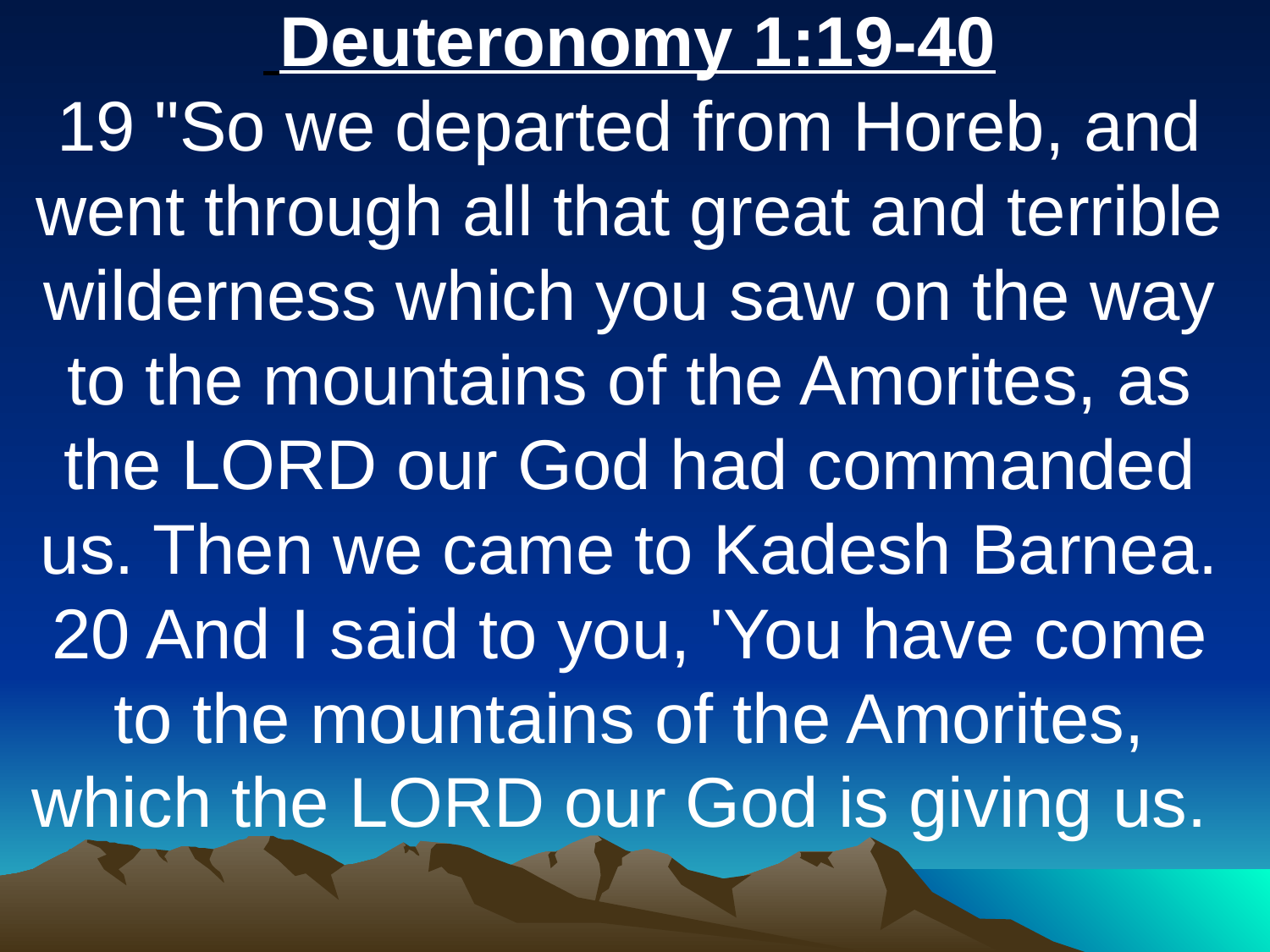

Deuteronomy 1:19-40
19 "So we departed from Horeb, and went through all that great and terrible wilderness which you saw on the way to the mountains of the Amorites, as the LORD our God had commanded us. Then we came to Kadesh Barnea. 20 And I said to you, 'You have come to the mountains of the Amorites, which the LORD our God is giving us.